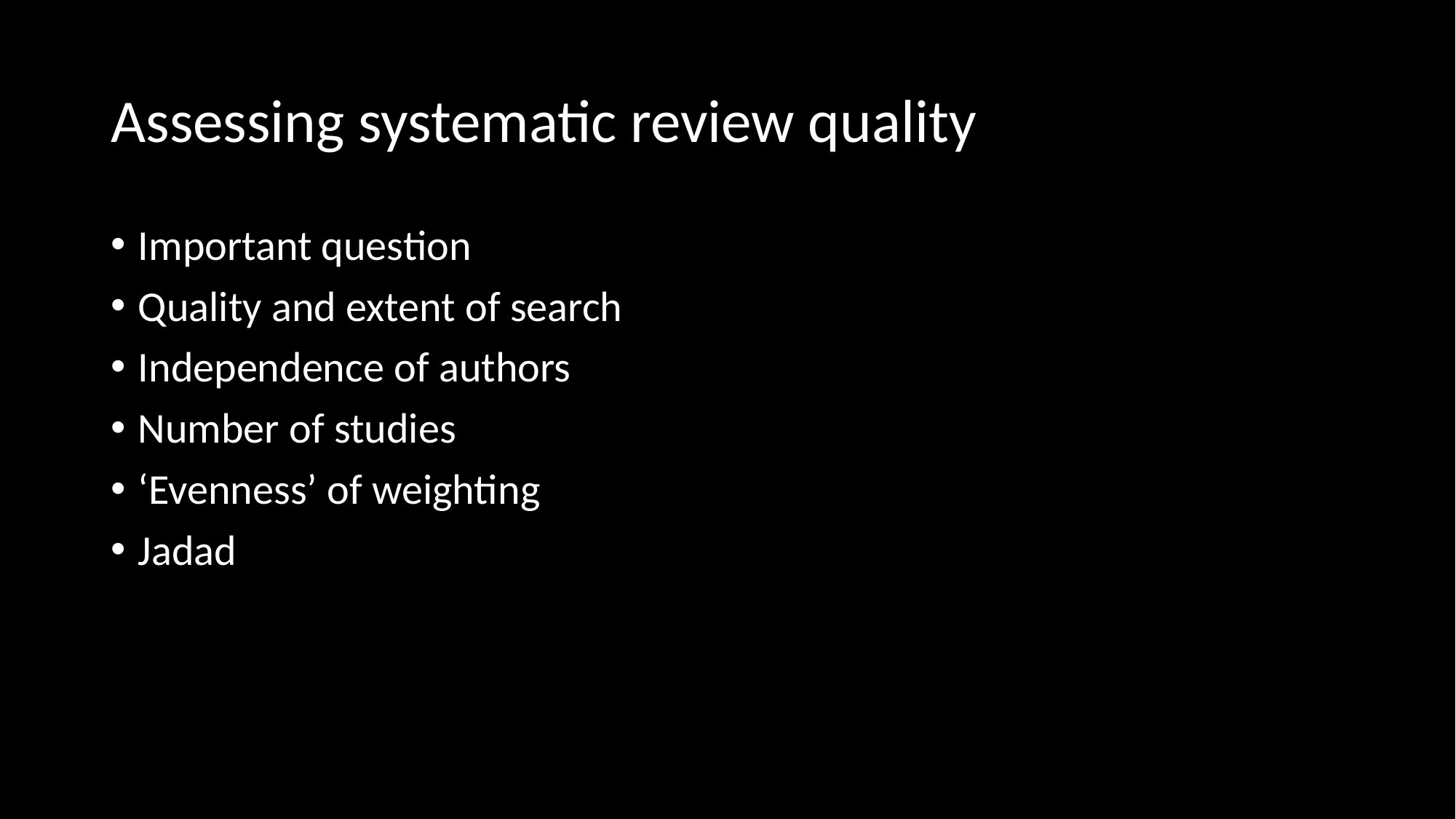

# Assessing systematic review quality
Important question
Quality and extent of search
Independence of authors
Number of studies
‘Evenness’ of weighting
Jadad